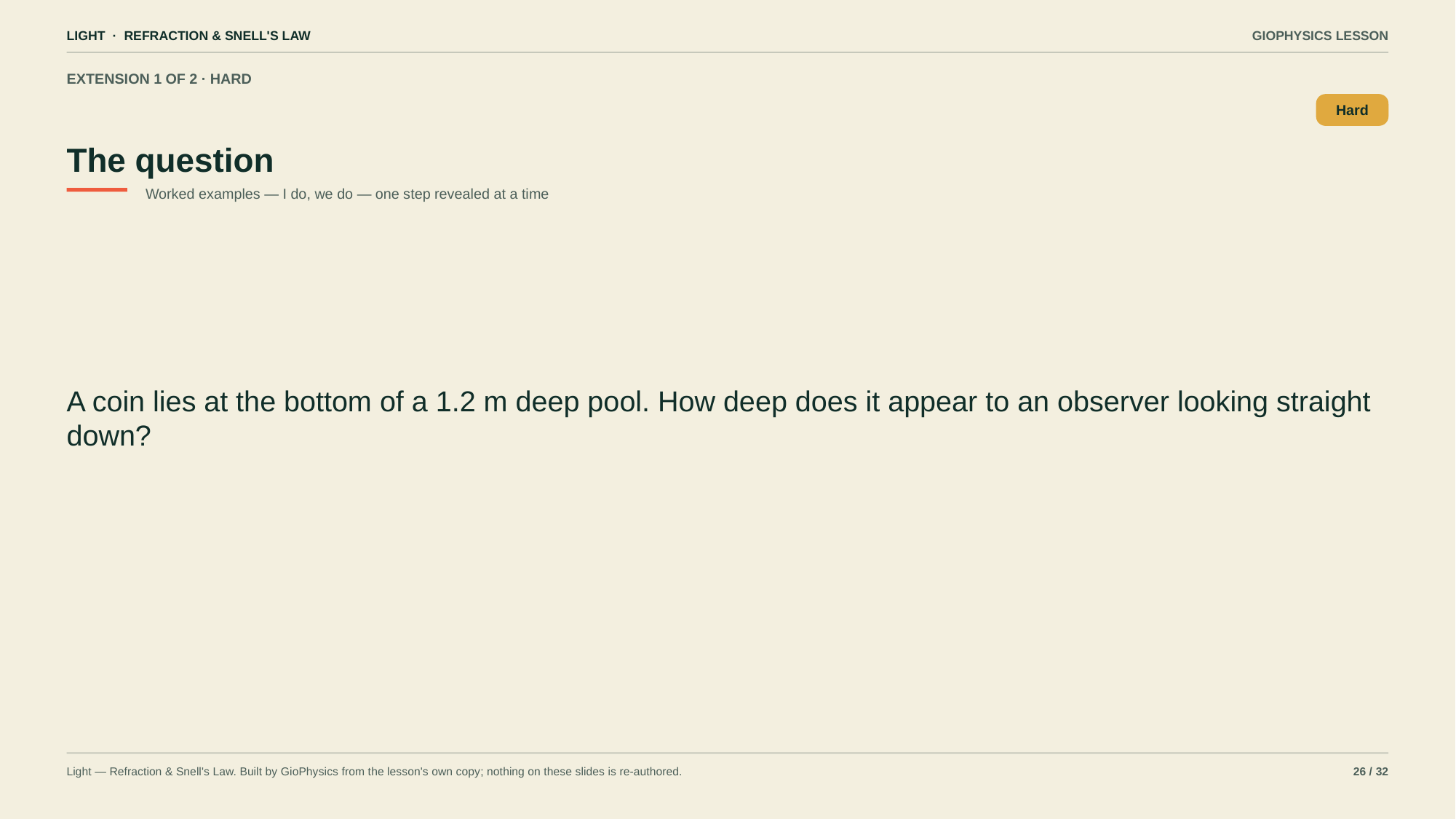

LIGHT  ·  REFRACTION & SNELL'S LAW
GIOPHYSICS LESSON

EXTENSION 1 OF 2 · HARD
The question

Hard
Worked examples — I do, we do — one step revealed at a time

A coin lies at the bottom of a 1.2 m deep pool. How deep does it appear to an observer looking straight down?

Light — Refraction & Snell's Law. Built by GioPhysics from the lesson's own copy; nothing on these slides is re-authored.
26 / 32